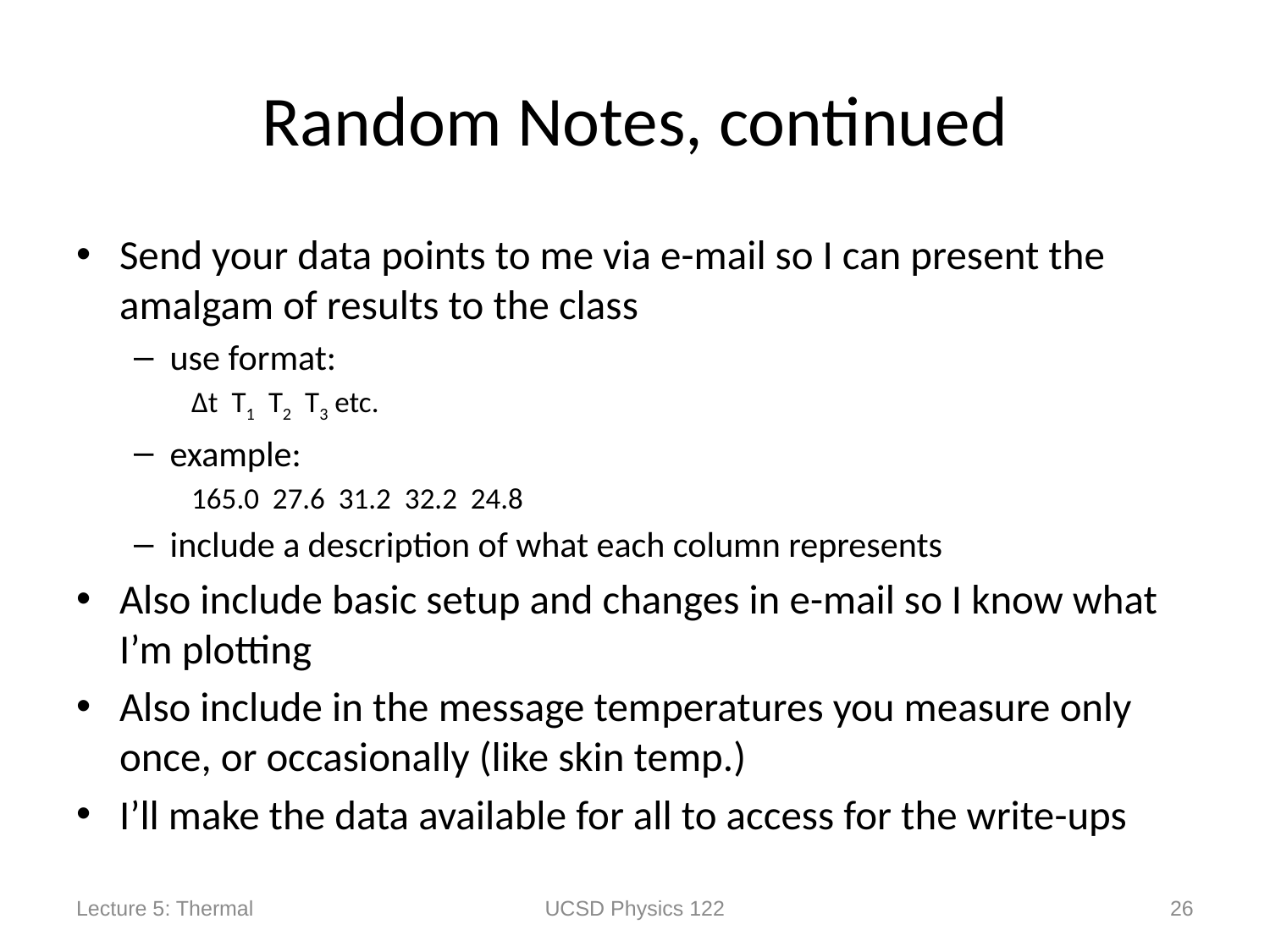

# Random Notes, continued
Send your data points to me via e-mail so I can present the amalgam of results to the class
use format:
Δt  T1  T2  T3 etc.
example:
165.0  27.6  31.2  32.2  24.8
include a description of what each column represents
Also include basic setup and changes in e-mail so I know what I’m plotting
Also include in the message temperatures you measure only once, or occasionally (like skin temp.)
I’ll make the data available for all to access for the write-ups
Lecture 5: Thermal
UCSD Physics 122
26